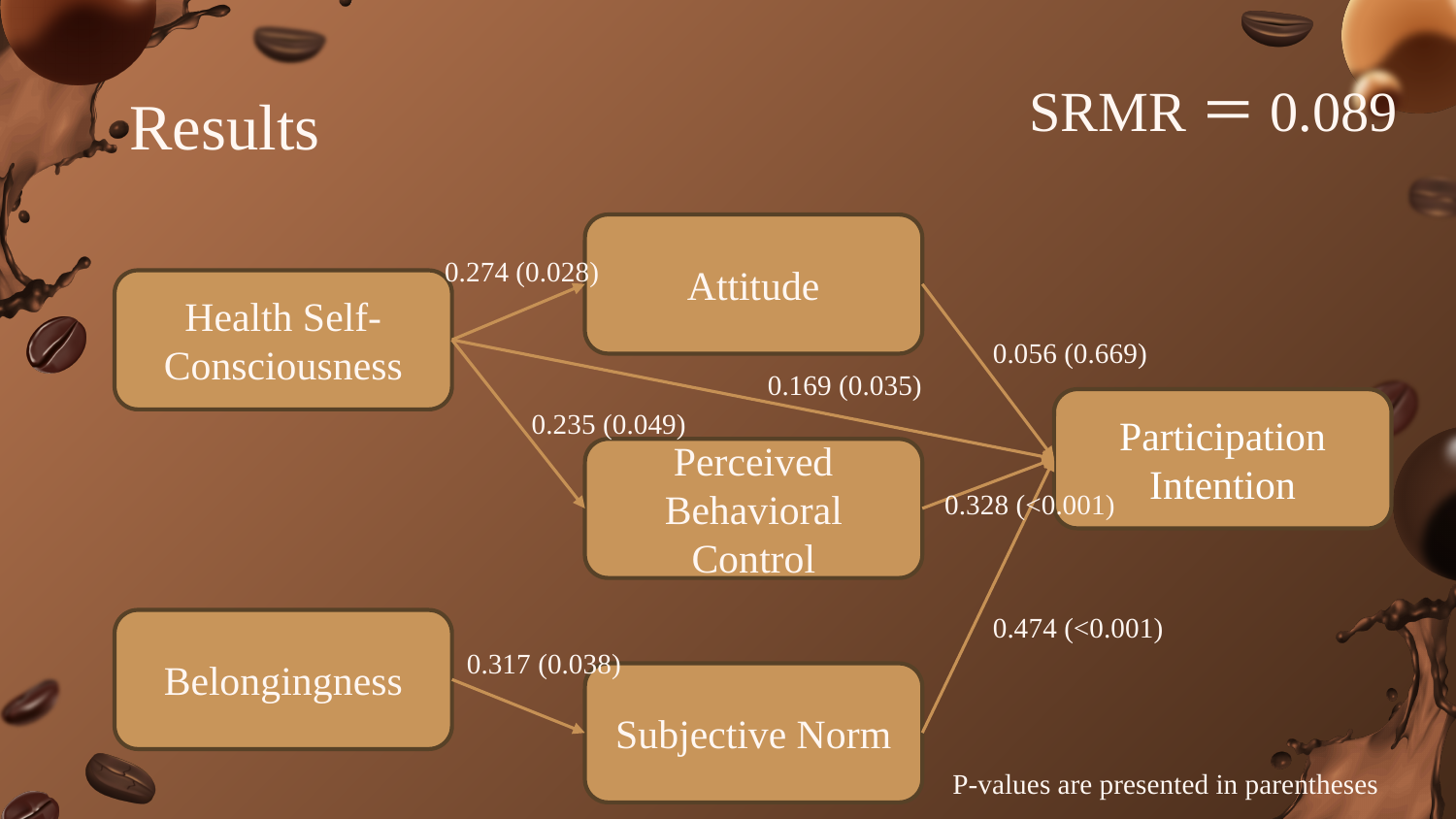

SRMR＝0.089
# Results
Attitude
0.274 (0.028)
Health Self-Consciousness
0.056 (0.669)
0.169 (0.035)
Participation Intention
0.235 (0.049)
Perceived Behavioral Control
0.328 (<0.001)
0.474 (<0.001)
Belongingness
0.317 (0.038)
Subjective Norm
P-values are presented in parentheses